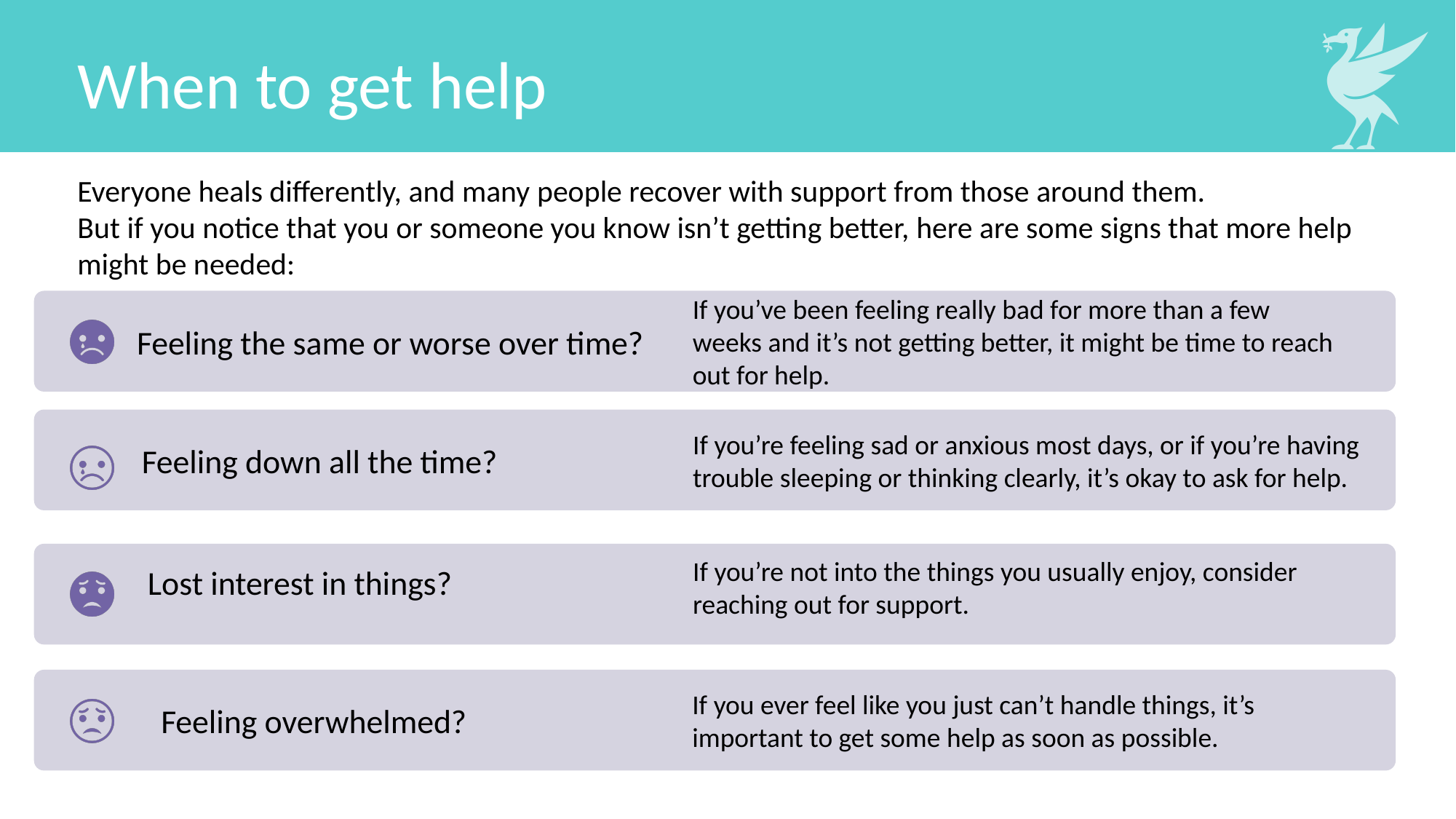

# When to get help
Everyone heals differently, and many people recover with support from those around them.
But if you notice that you or someone you know isn’t getting better, here are some signs that more help might be needed:
Feeling the same or worse over time?
If you’ve been feeling really bad for more than a few weeks and it’s not getting better, it might be time to reach out for help.
Feeling down all the time?
If you’re feeling sad or anxious most days, or if you’re having trouble sleeping or thinking clearly, it’s okay to ask for help.
Lost interest in things?
If you’re not into the things you usually enjoy, consider reaching out for support.
Feeling overwhelmed?
If you ever feel like you just can’t handle things, it’s important to get some help as soon as possible.